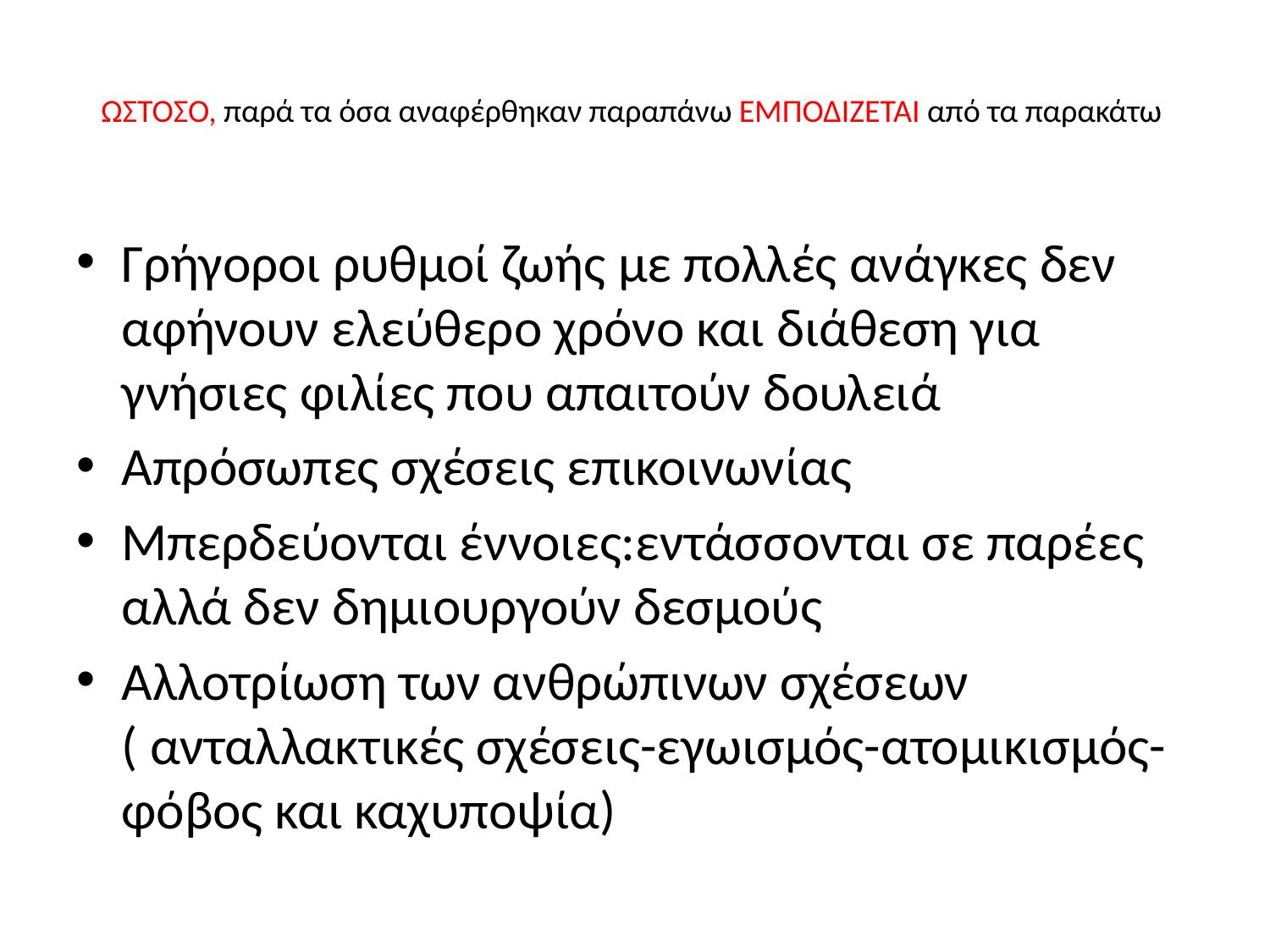

# ΩΣΤΟΣΟ, παρά τα όσα αναφέρθηκαν παραπάνω ΕΜΠΟΔΙΖΕΤΑΙ από τα παρακάτω
Γρήγοροι ρυθμοί ζωής με πολλές ανάγκες δεν αφήνουν ελεύθερο χρόνο και διάθεση για γνήσιες φιλίες που απαιτούν δουλειά
Απρόσωπες σχέσεις επικοινωνίας
Μπερδεύονται έννοιες:εντάσσονται σε παρέες αλλά δεν δημιουργούν δεσμούς
Αλλοτρίωση των ανθρώπινων σχέσεων ( ανταλλακτικές σχέσεις-εγωισμός-ατομικισμός-φόβος και καχυποψία)